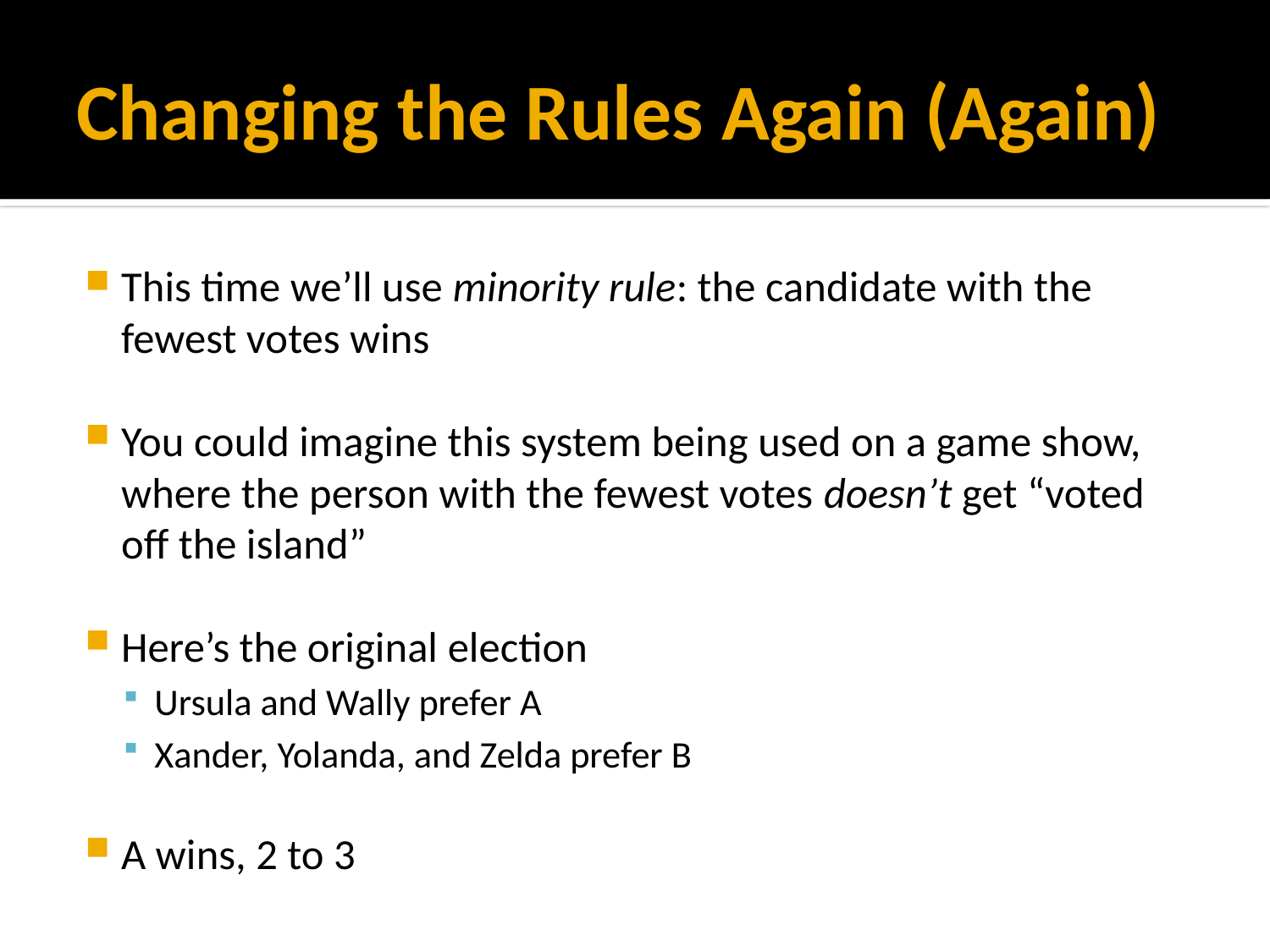

# Changing the Rules Again (Again)
This time we’ll use minority rule: the candidate with the fewest votes wins

You could imagine this system being used on a game show, where the person with the fewest votes doesn’t get “voted off the island”

Here’s the original election
Ursula and Wally prefer A
Xander, Yolanda, and Zelda prefer B

A wins, 2 to 3